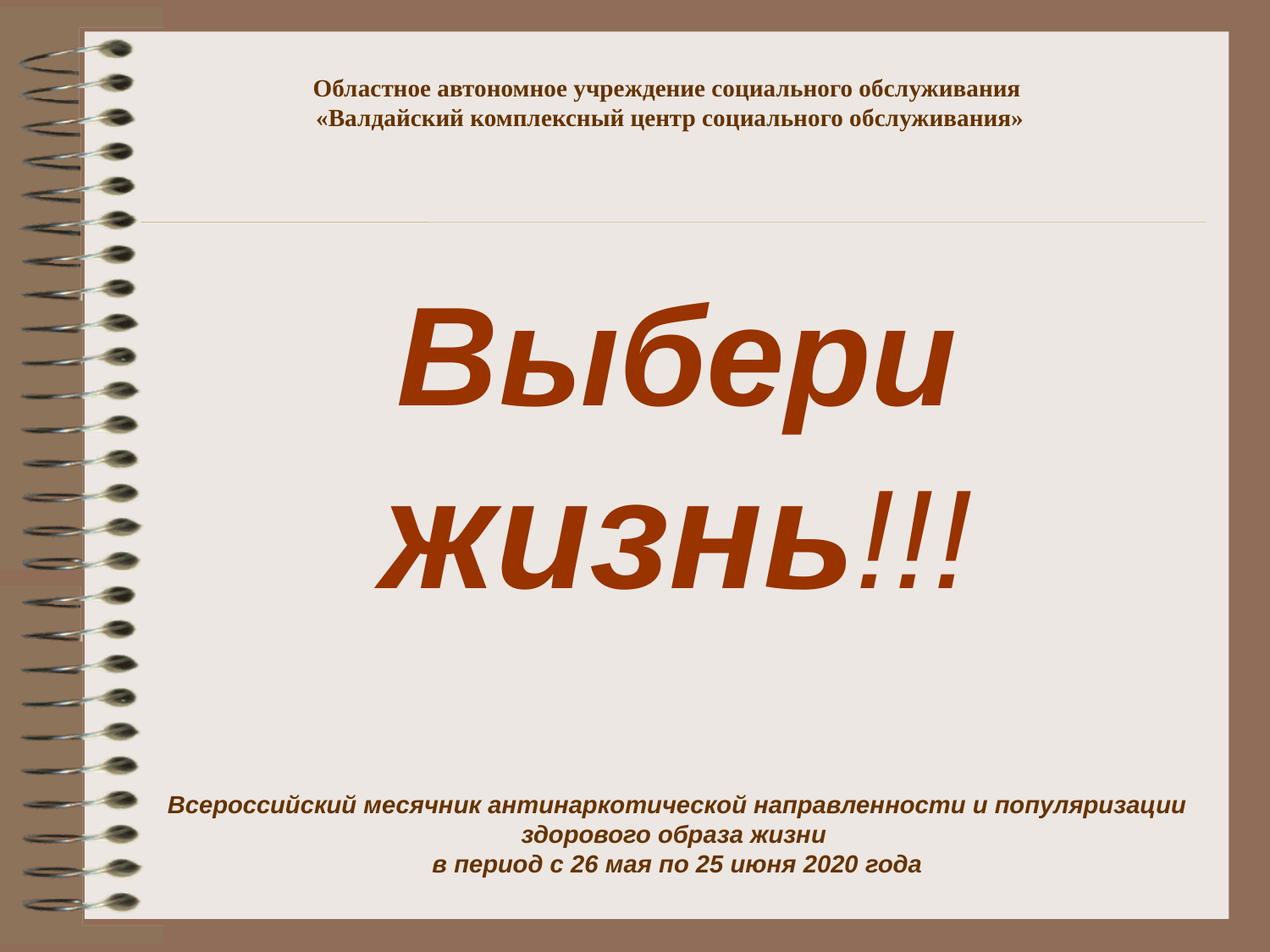

# Выбери жизнь!!! Всероссийский месячник антинаркотической направленности и популяризации здорового образа жизни в период с 26 мая по 25 июня 2020 года
Областное автономное учреждение социального обслуживания
«Валдайский комплексный центр социального обслуживания»